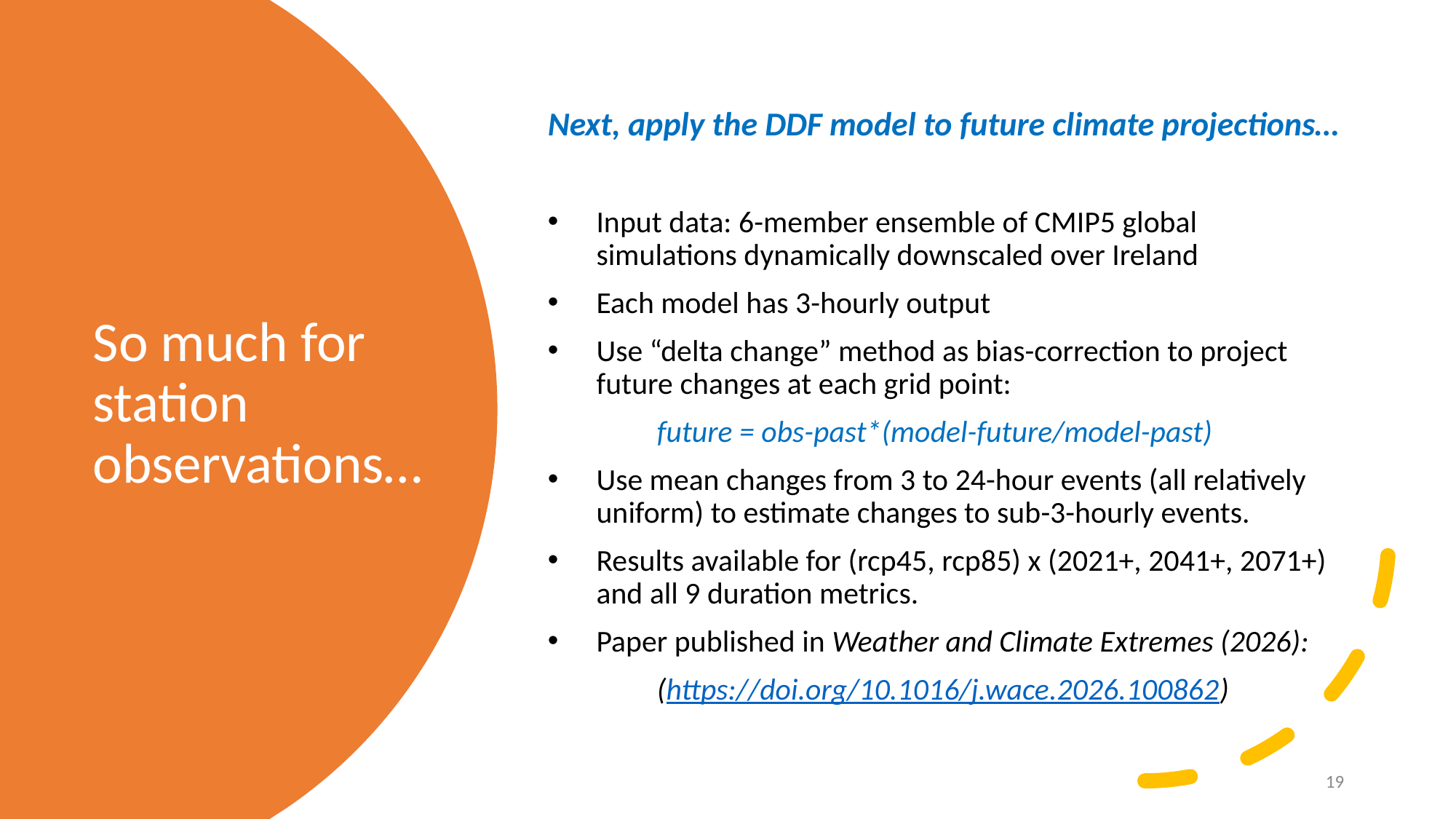

Next, apply the DDF model to future climate projections…

Input data: 6-member ensemble of CMIP5 global simulations dynamically downscaled over Ireland
Each model has 3-hourly output
Use “delta change” method as bias-correction to project future changes at each grid point:
	future = obs-past*(model-future/model-past)
Use mean changes from 3 to 24-hour events (all relatively uniform) to estimate changes to sub-3-hourly events.
Results available for (rcp45, rcp85) x (2021+, 2041+, 2071+) and all 9 duration metrics.
Paper published in Weather and Climate Extremes (2026):
	(https://doi.org/10.1016/j.wace.2026.100862)
# So much for station observations…

19